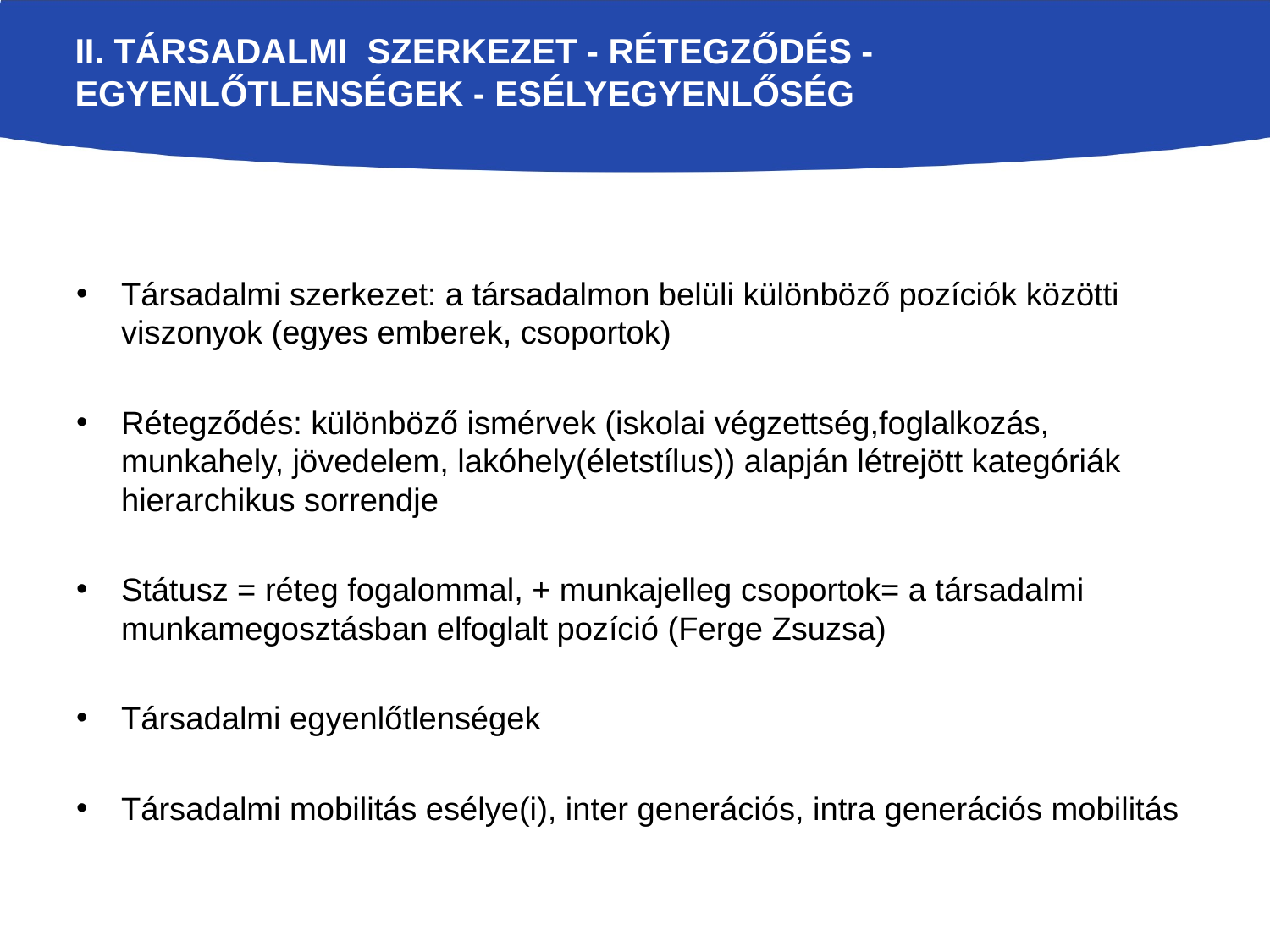

# ii. Társadalmi  szerkezet - rétegződés - egyenlőtlenségek - esélyegyenlőség

Társadalmi szerkezet: a társadalmon belüli különböző pozíciók közötti viszonyok (egyes emberek, csoportok)

Rétegződés: különböző ismérvek (iskolai végzettség,foglalkozás, munkahely, jövedelem, lakóhely(életstílus)) alapján létrejött kategóriák hierarchikus sorrendje

Státusz = réteg fogalommal, + munkajelleg csoportok= a társadalmi munkamegosztásban elfoglalt pozíció (Ferge Zsuzsa)

Társadalmi egyenlőtlenségek

Társadalmi mobilitás esélye(i), inter generációs, intra generációs mobilitás